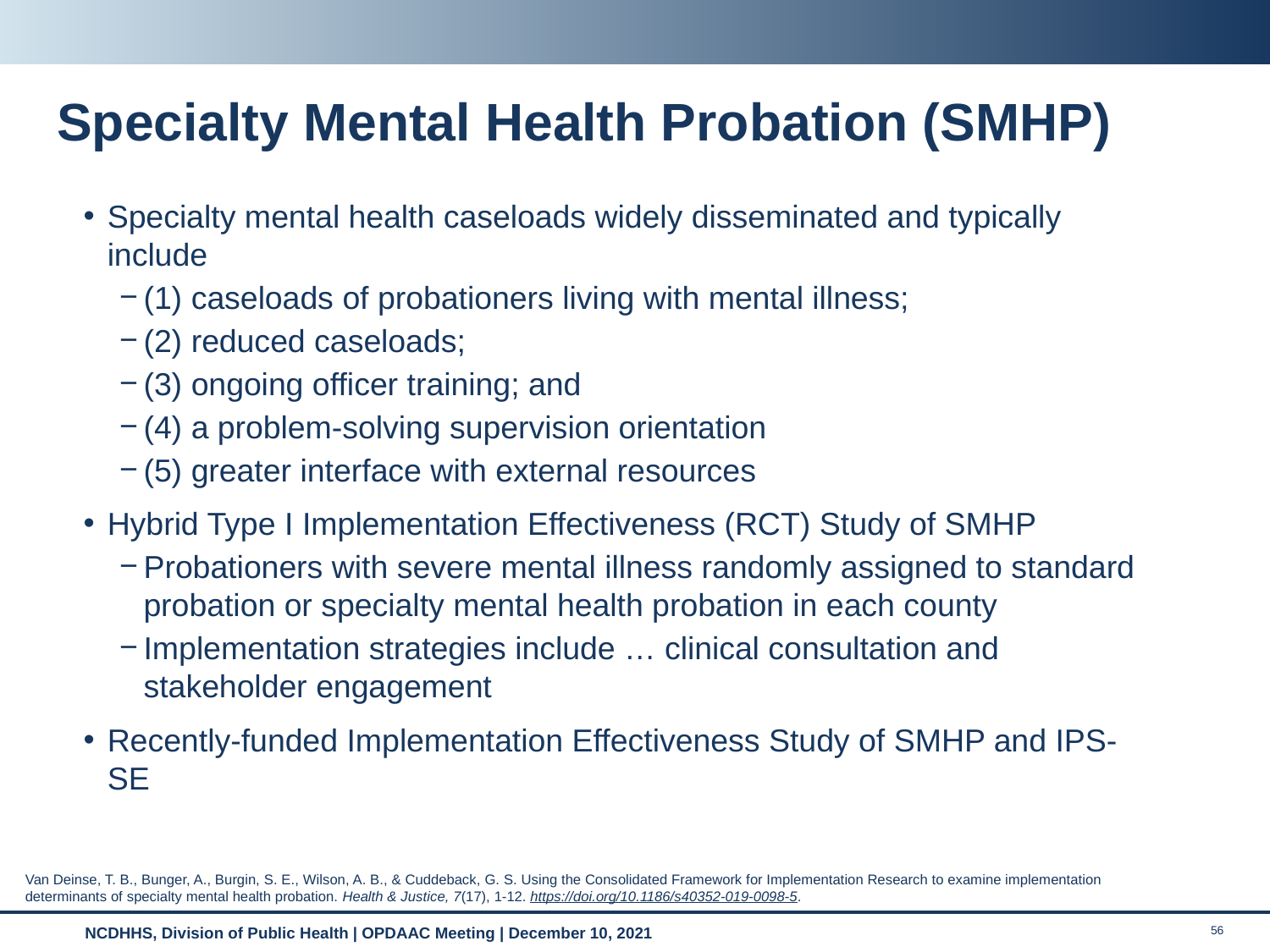

# Specialty Mental Health Probation (SMHP)
Specialty mental health caseloads widely disseminated and typically include
(1) caseloads of probationers living with mental illness;
(2) reduced caseloads;
(3) ongoing officer training; and
(4) a problem-solving supervision orientation
(5) greater interface with external resources
Hybrid Type I Implementation Effectiveness (RCT) Study of SMHP
Probationers with severe mental illness randomly assigned to standard probation or specialty mental health probation in each county
Implementation strategies include … clinical consultation and stakeholder engagement
Recently-funded Implementation Effectiveness Study of SMHP and IPS-SE
Van Deinse, T. B., Bunger, A., Burgin, S. E., Wilson, A. B., & Cuddeback, G. S. Using the Consolidated Framework for Implementation Research to examine implementation determinants of specialty mental health probation. Health & Justice, 7(17), 1-12. https://doi.org/10.1186/s40352-019-0098-5.